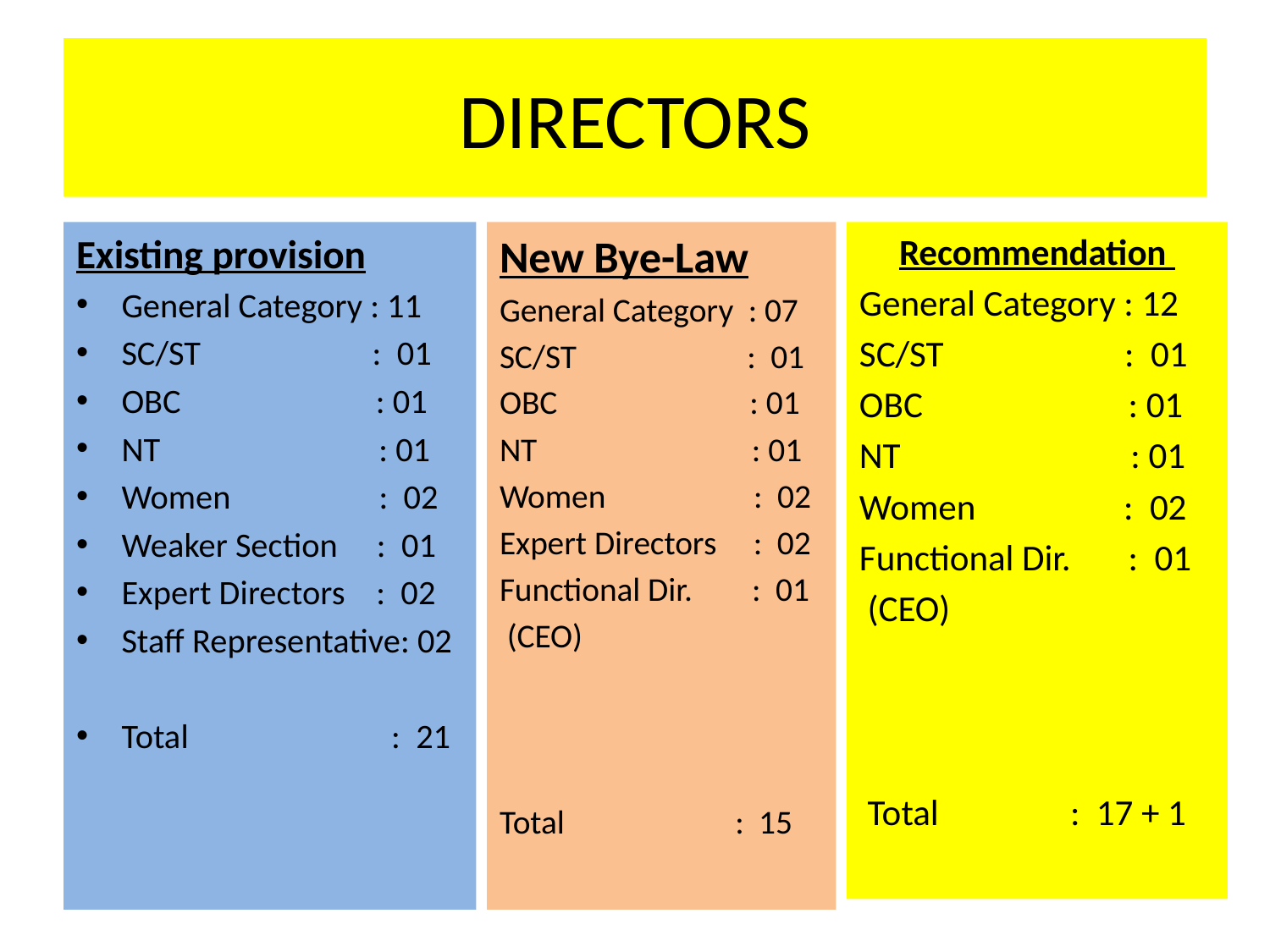

# DIRECTORS
New Bye-Law
General Category  : 07
SC/ST                       :  01
OBC                          : 01
NT                             : 01
Women                    :  02
Expert Directors     :  02
Functional Dir.        :  01
 (CEO)

Total                       :  15
Recommendation
General Category : 12
SC/ST                      :  01
OBC                         : 01
NT                            : 01
Women                  :  02
Functional Dir.       :  01
 (CEO)

 Total                :  17 + 1

Existing provision
General Category : 11
SC/ST                      :  01
OBC                         : 01
NT                            : 01
Women                   :  02
Weaker Section     :  01
Expert Directors    :  02
Staff Representative: 02

Total                          :  21